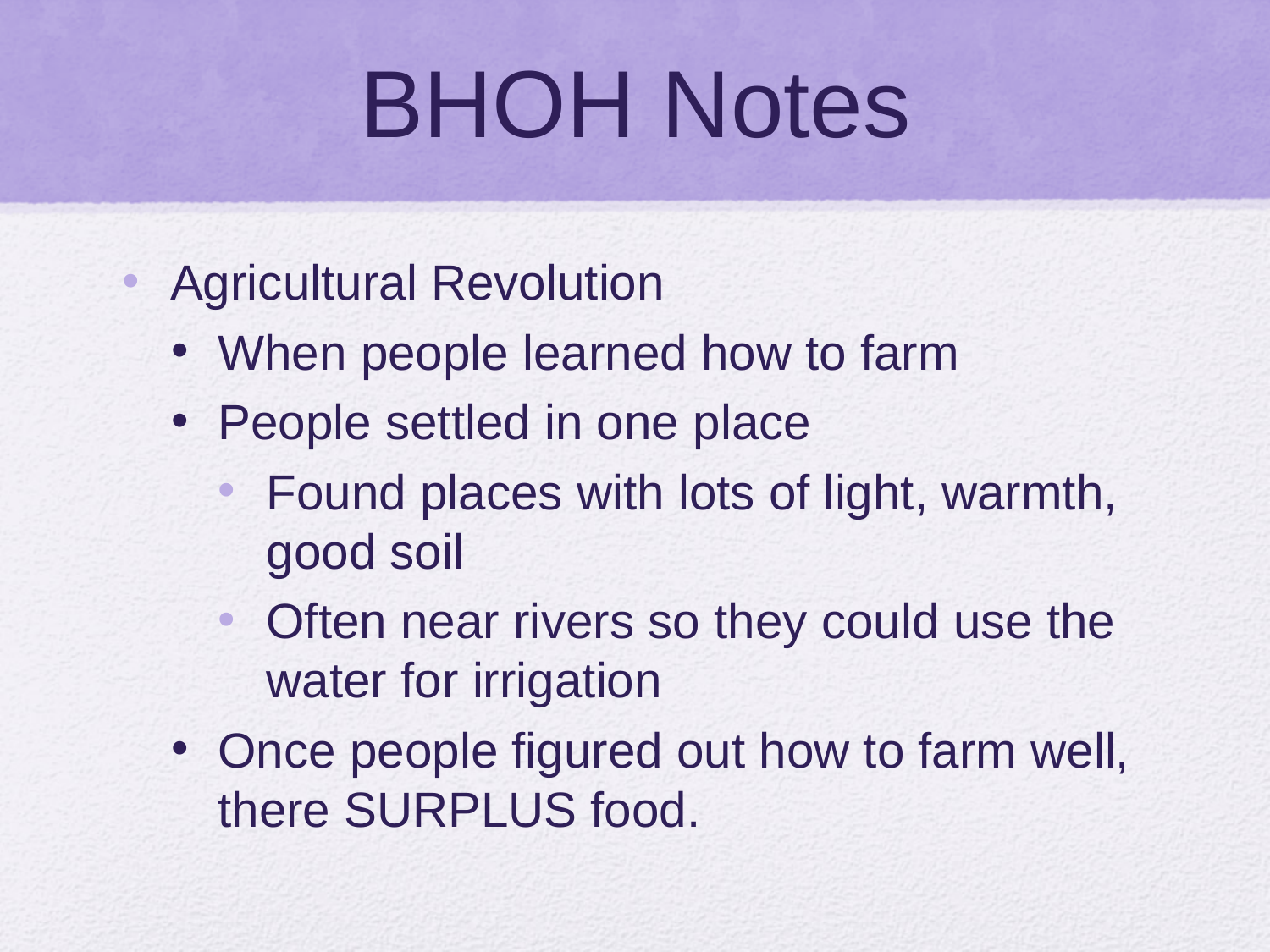

# BHOH Notes
Agricultural Revolution
When people learned how to farm
People settled in one place
Found places with lots of light, warmth, good soil
Often near rivers so they could use the water for irrigation
Once people figured out how to farm well, there SURPLUS food.